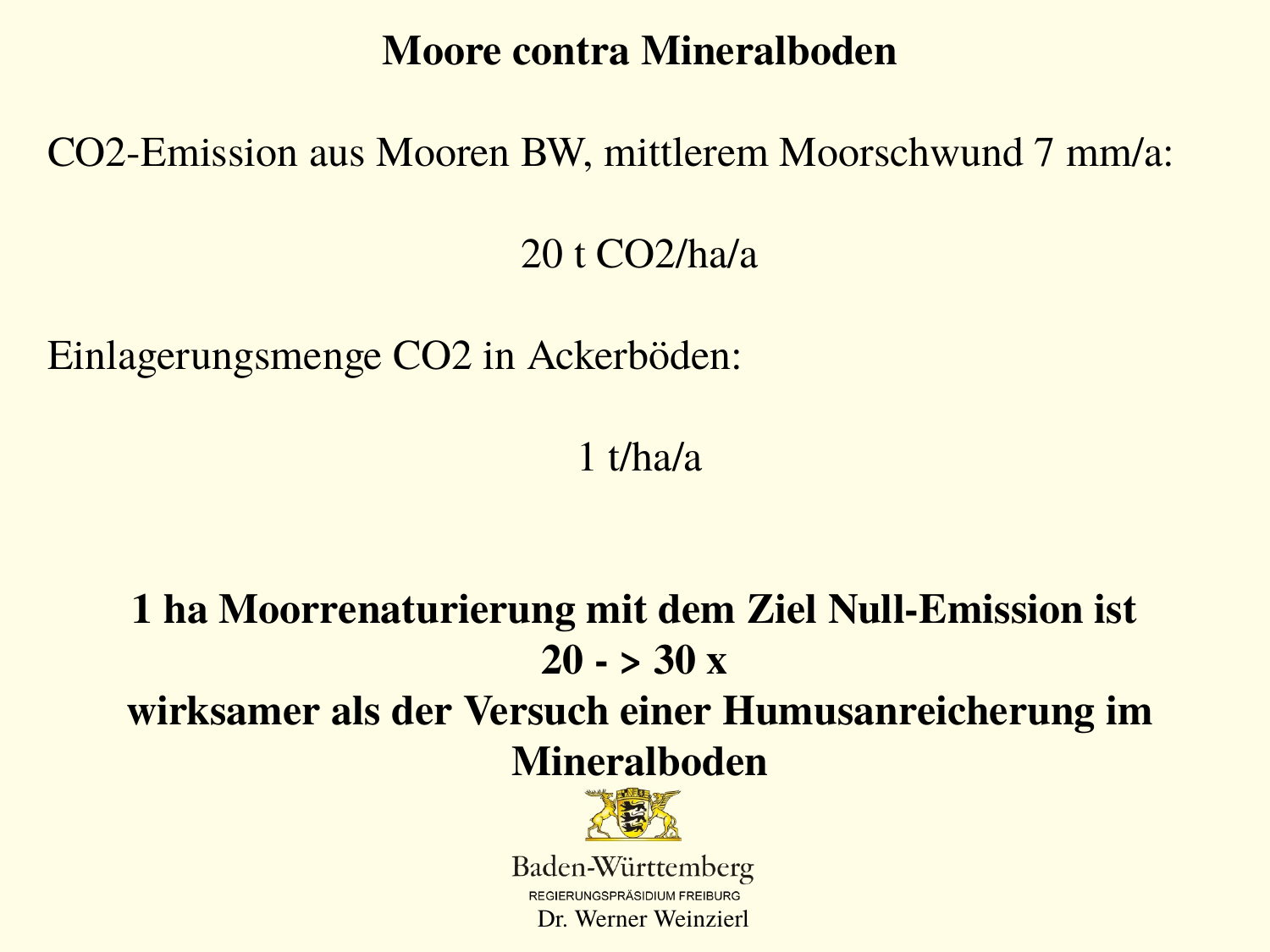

Moore contra Mineralboden

CO2-Emission aus Mooren BW, mittlerem Moorschwund 7 mm/a:

20 t CO2/ha/a

Einlagerungsmenge CO2 in Ackerböden:

1 t/ha/a

1 ha Moorrenaturierung mit dem Ziel Null-Emission ist
20 - > 30 x
wirksamer als der Versuch einer Humusanreicherung im Mineralboden